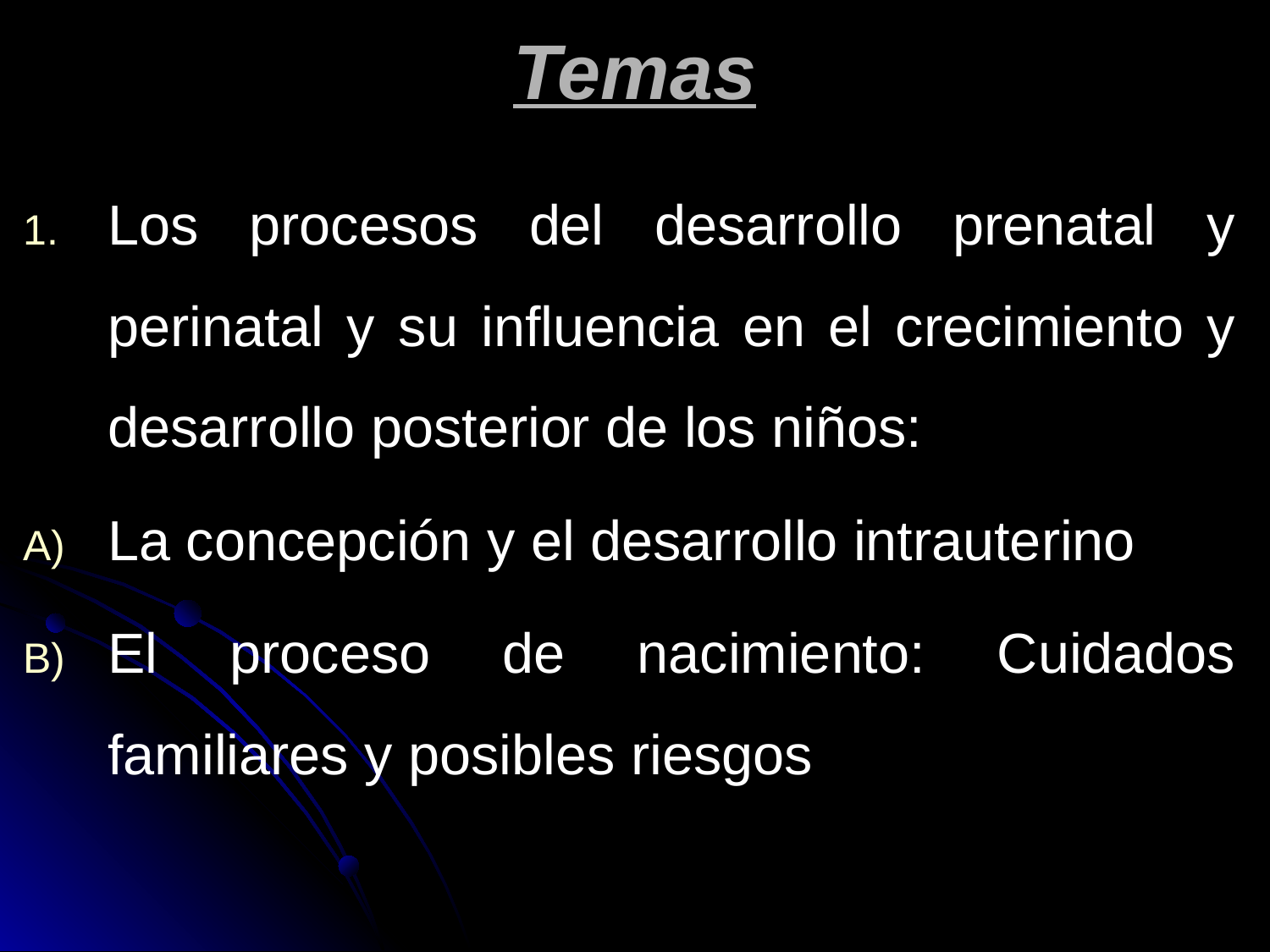

# Temas
Los procesos del desarrollo prenatal y perinatal y su influencia en el crecimiento y desarrollo posterior de los niños:
La concepción y el desarrollo intrauterino
El proceso de nacimiento: Cuidados familiares y posibles riesgos